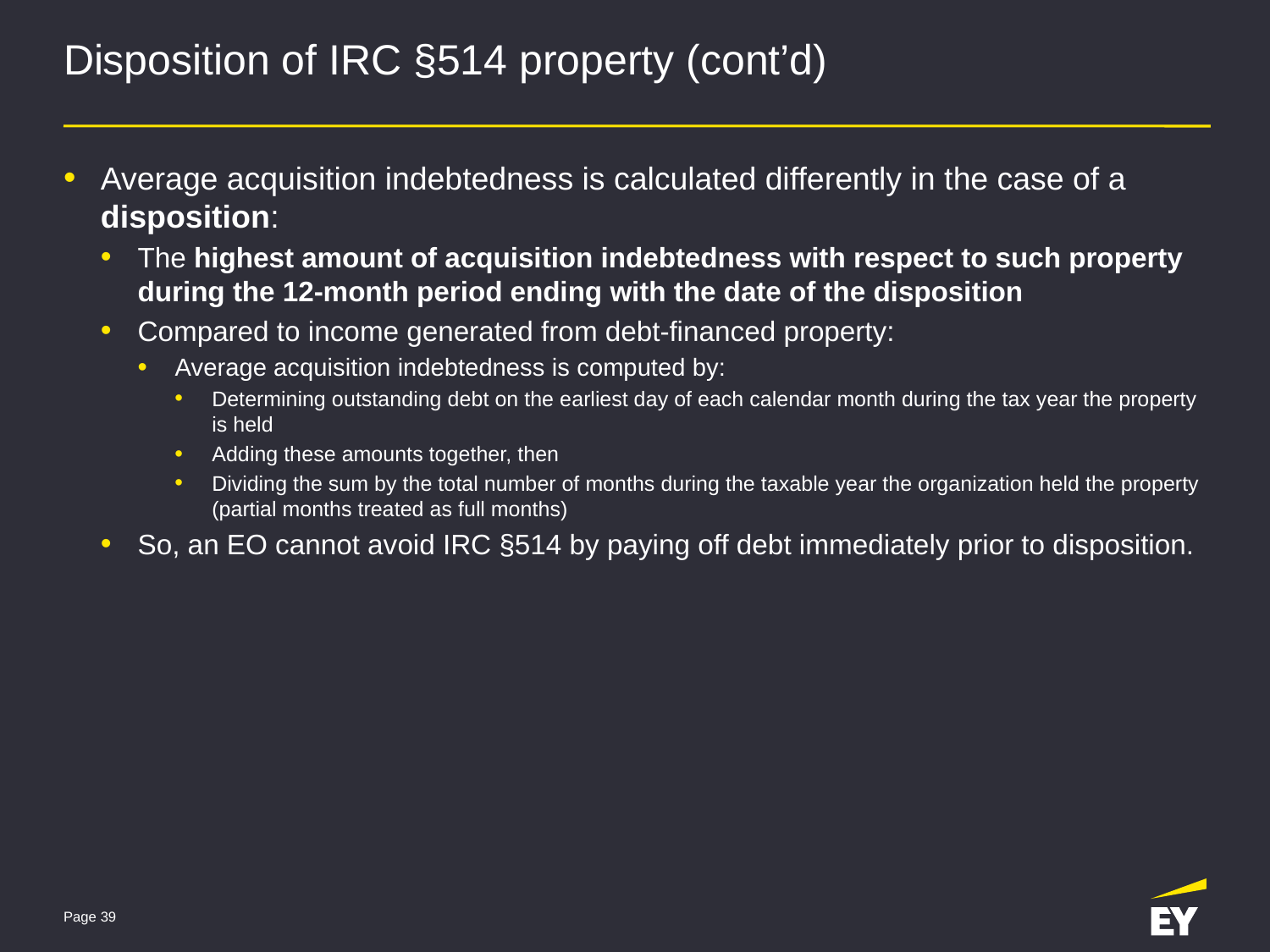

# Disposition of IRC §514 property (cont’d)
Average acquisition indebtedness is calculated differently in the case of a disposition:
The highest amount of acquisition indebtedness with respect to such property during the 12-month period ending with the date of the disposition
Compared to income generated from debt-financed property:
Average acquisition indebtedness is computed by:
Determining outstanding debt on the earliest day of each calendar month during the tax year the property is held
Adding these amounts together, then
Dividing the sum by the total number of months during the taxable year the organization held the property (partial months treated as full months)
So, an EO cannot avoid IRC §514 by paying off debt immediately prior to disposition.